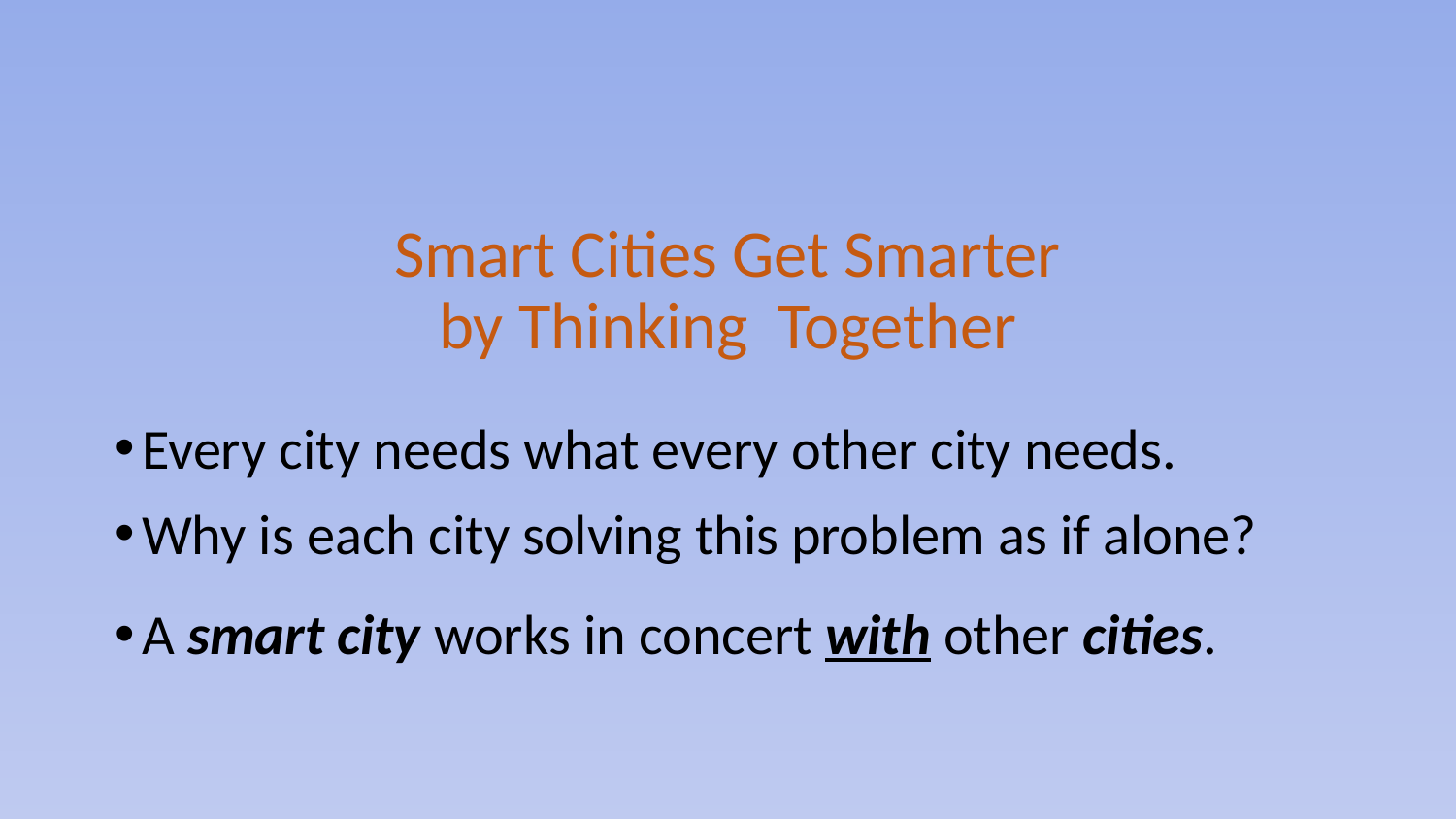

# Smart Cities Get Smarter by Thinking  Together
Every city needs what every other city needs.
Why is each city solving this problem as if alone?
A smart city works in concert with other cities.